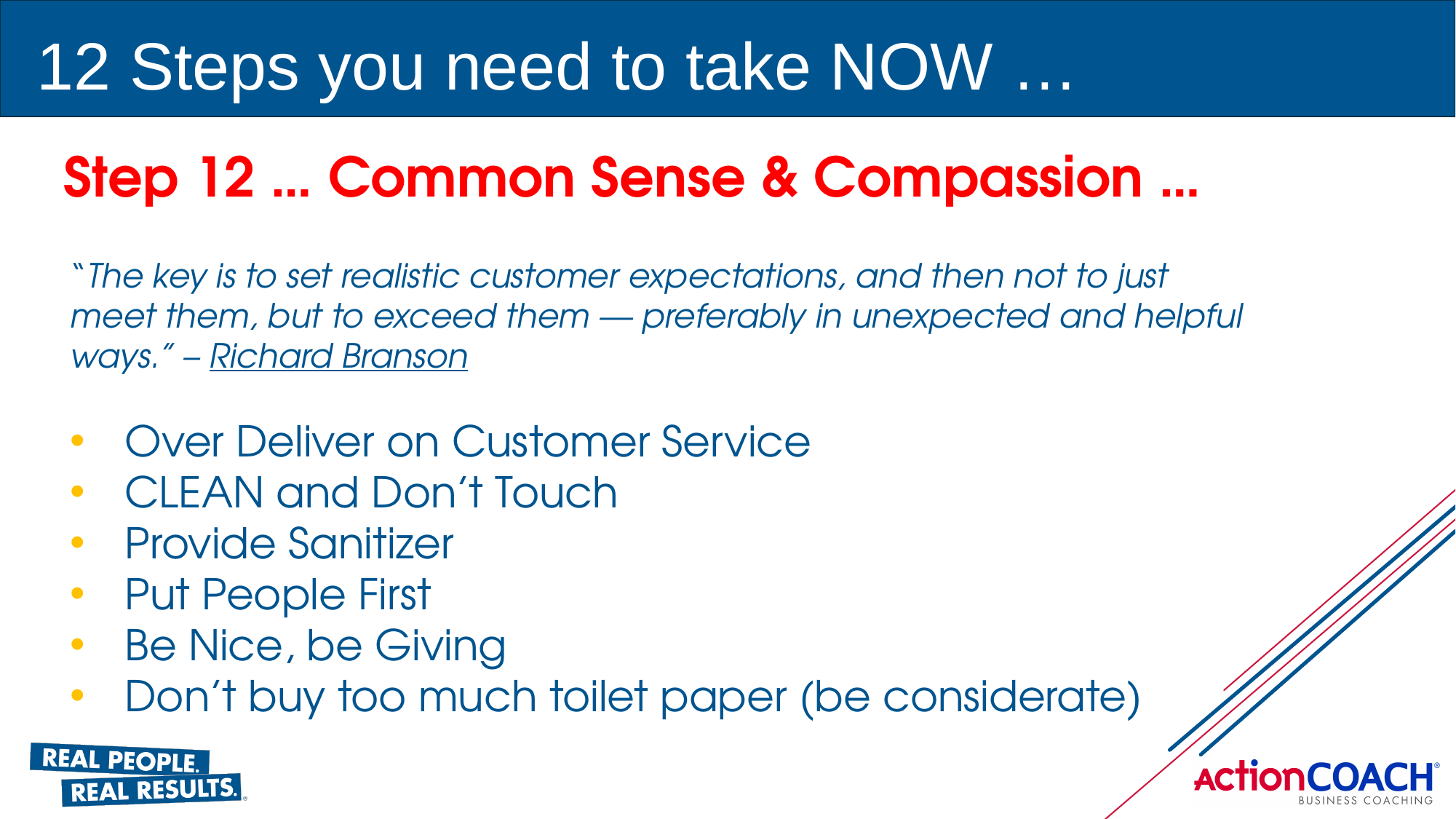

12 Steps you need to take NOW …
Step 12 … Common Sense & Compassion …
“The key is to set realistic customer expectations, and then not to just meet them, but to exceed them — preferably in unexpected and helpful ways.” – Richard Branson

Over Deliver on Customer Service
CLEAN and Don’t Touch
Provide Sanitizer
Put People First
Be Nice, be Giving
Don’t buy too much toilet paper (be considerate)